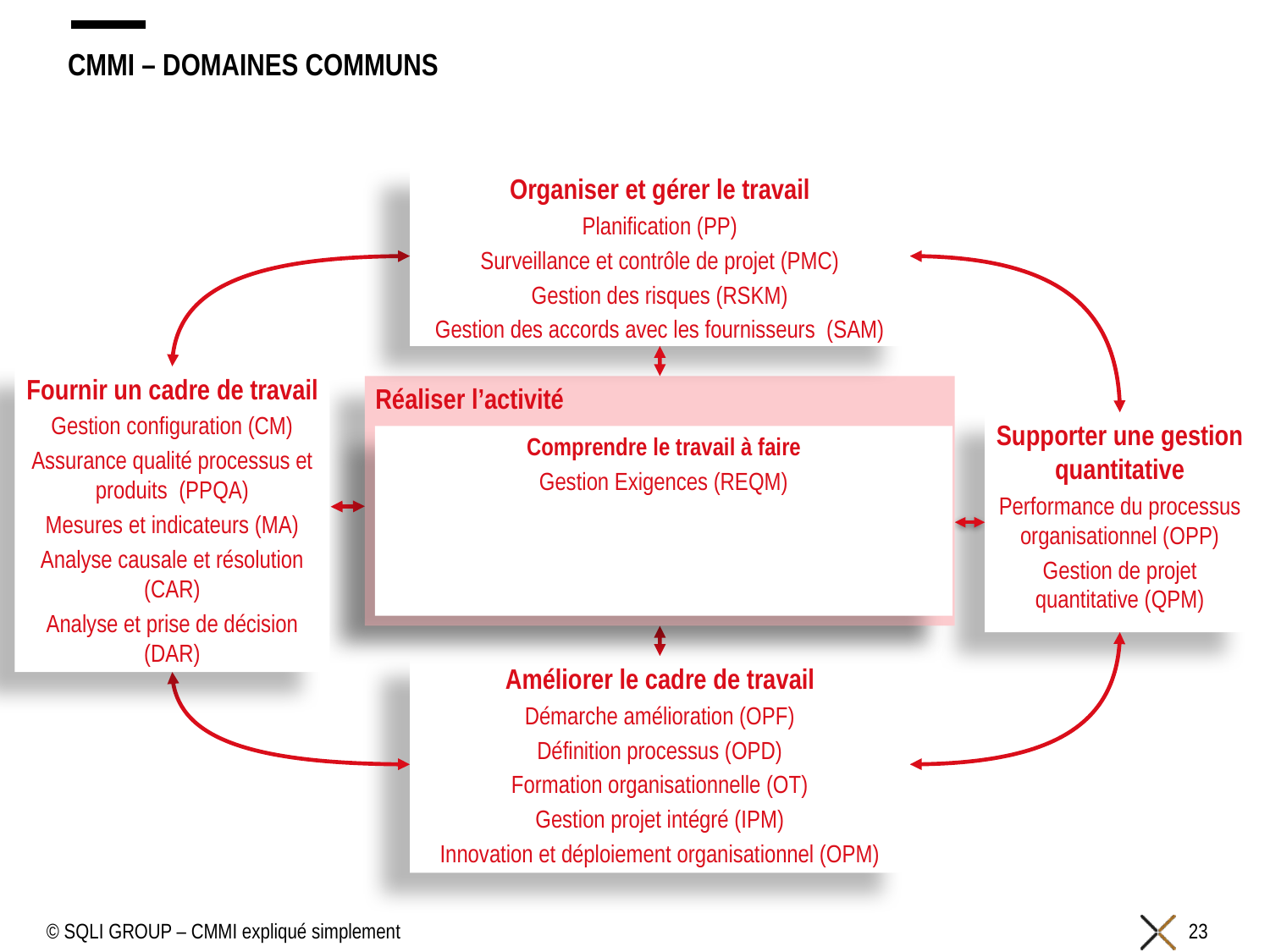

# CMMI – Domaines communs

Organiser et gérer le travail
Planification (PP)
Surveillance et contrôle de projet (PMC)
Gestion des risques (RSKM)
Gestion des accords avec les fournisseurs  (SAM)

Fournir un cadre de travail
Gestion configuration (CM)
Assurance qualité processus et produits  (PPQA)
Mesures et indicateurs (MA)
Analyse causale et résolution (CAR)
Analyse et prise de décision (DAR)
Réaliser l’activité
Supporter une gestion quantitative
Performance du processus organisationnel (OPP)
Gestion de projet quantitative (QPM)

Comprendre le travail à faire
Gestion Exigences (REQM)
Améliorer le cadre de travail
Démarche amélioration (OPF)
Définition processus (OPD)
Formation organisationnelle (OT)
Gestion projet intégré (IPM)
Innovation et déploiement organisationnel (OPM)
© SQLI GROUP – CMMI expliqué simplement
23